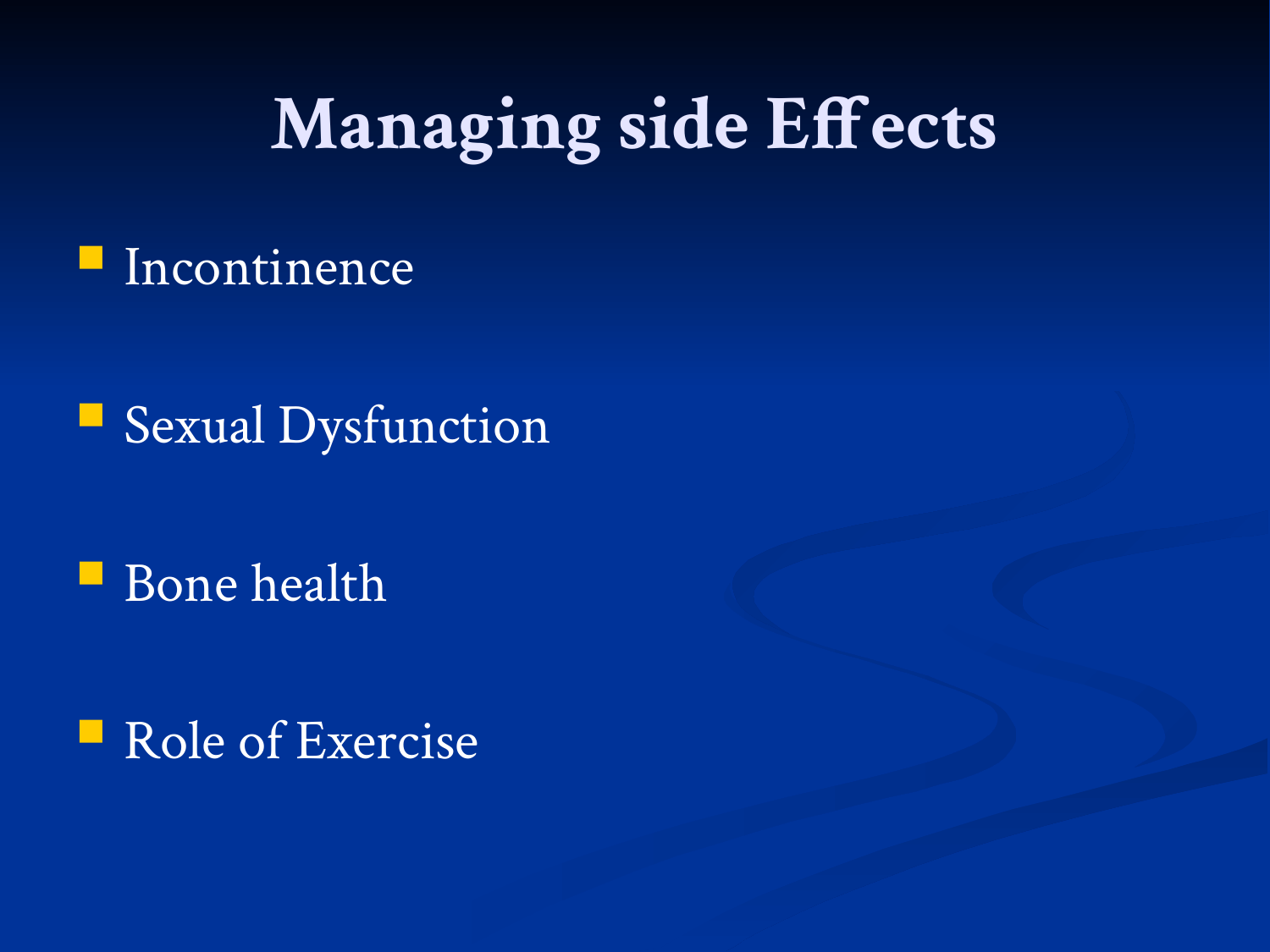

# Managing side Effects
Incontinence

Sexual Dysfunction

Bone health

Role of Exercise